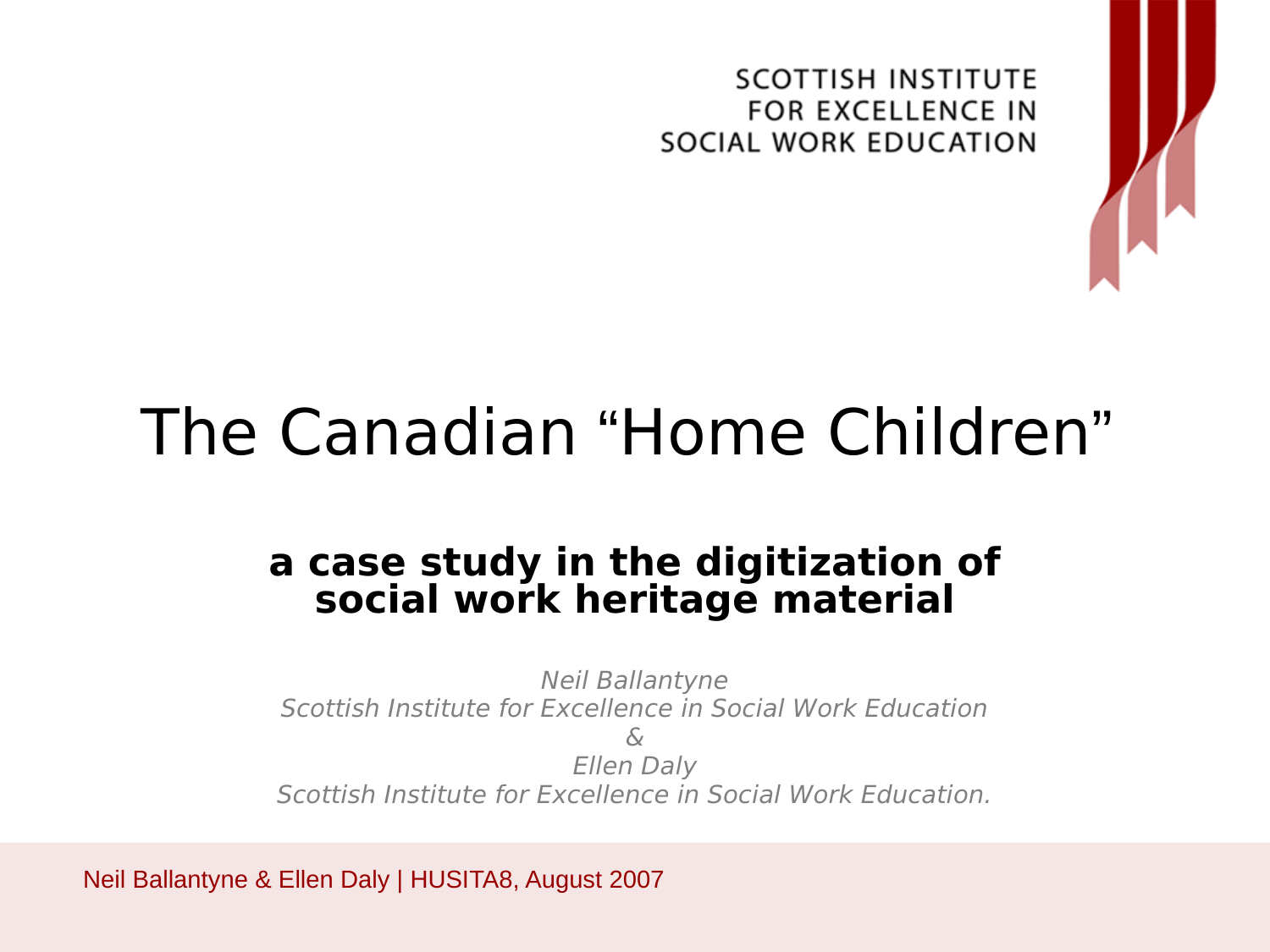

# The Canadian “Home Children”
a case study in the digitization of social work heritage material

Neil Ballantyne
Scottish Institute for Excellence in Social Work Education
&
Ellen Daly
Scottish Institute for Excellence in Social Work Education.
 Neil Ballantyne & Ellen Daly | HUSITA8, August 2007